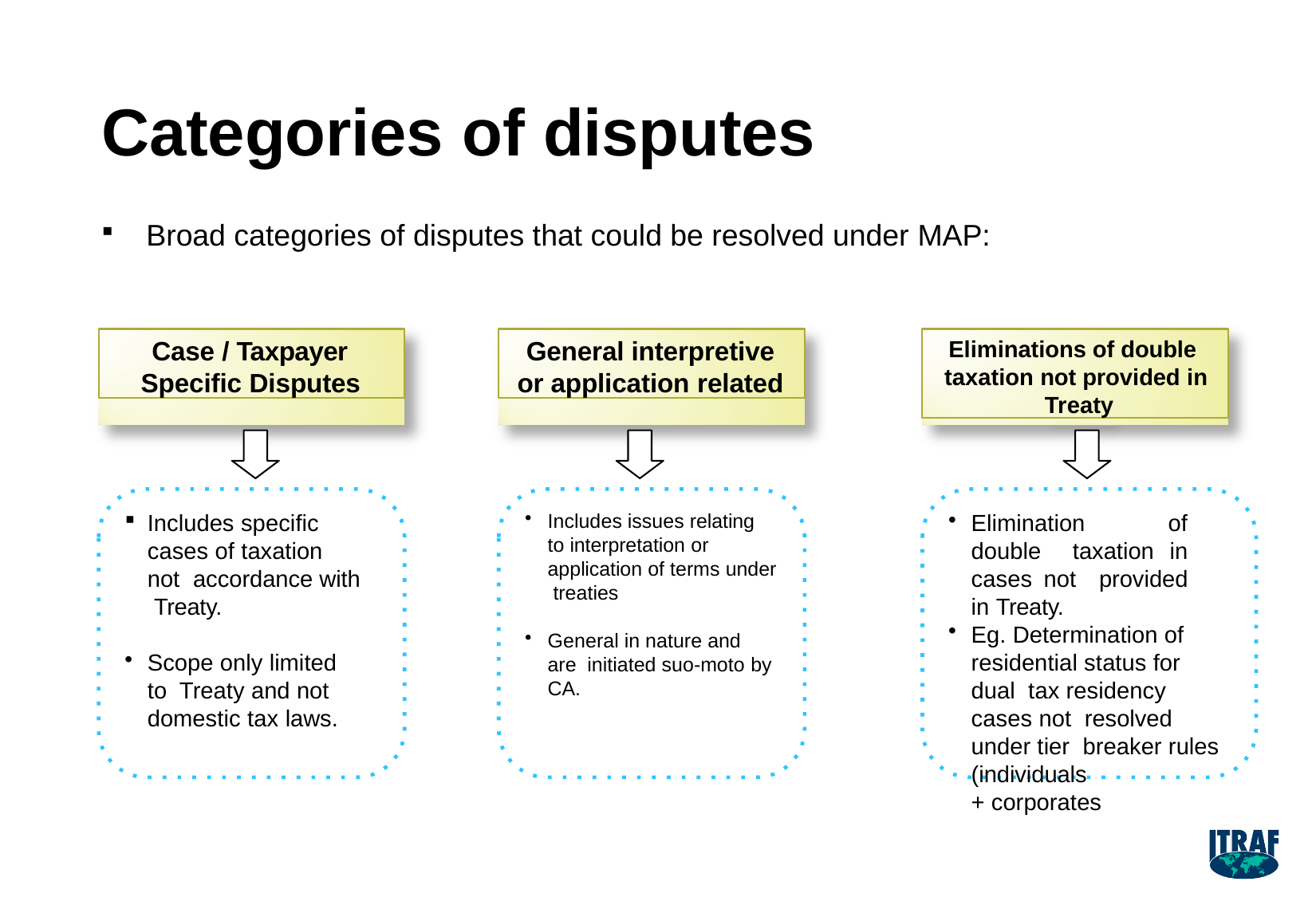

# Categories of disputes
Broad categories of disputes that could be resolved under MAP:

Case / Taxpayer  Specific Disputes
General interpretive  or application related
Eliminations of double  taxation not provided in  Treaty

Includes specific  cases of taxation not  accordance with  Treaty.
Elimination of double  taxation in cases not  provided in Treaty.
Eg. Determination of  residential status for dual  tax residency cases not  resolved under tier  breaker rules (individuals
+ corporates
Includes issues relating  to interpretation or  application of terms under  treaties
General in nature and are  initiated suo-moto by CA.
Scope only limited to  Treaty and not  domestic tax laws.